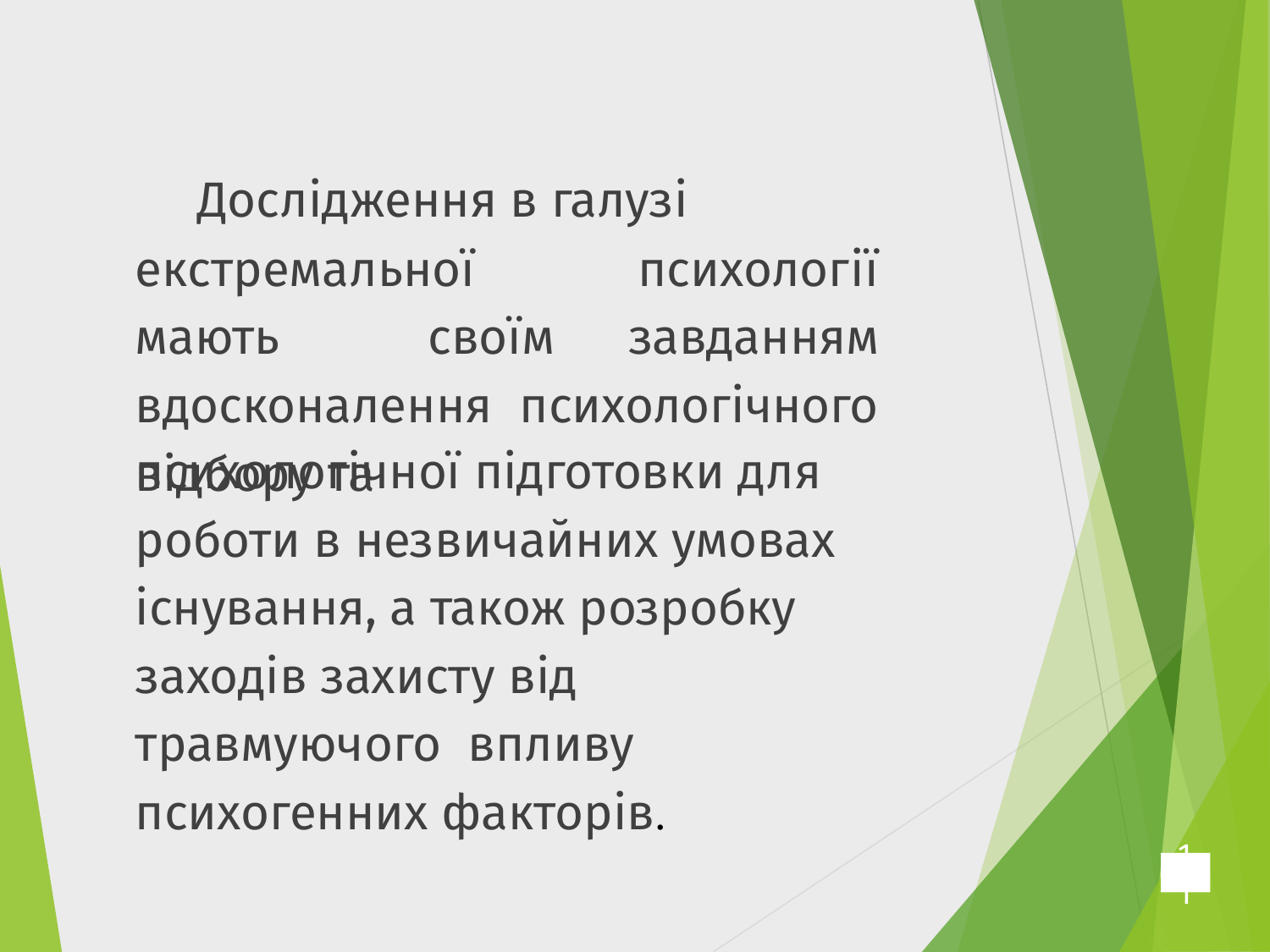

# Дослідження в галузі
екстремальної психології мають  своїм завданням вдосконалення  психологічного відбору та
психологічної підготовки для  роботи в незвичайних умовах  існування, а також розробку  заходів захисту від травмуючого  впливу психогенних факторів.
1
1